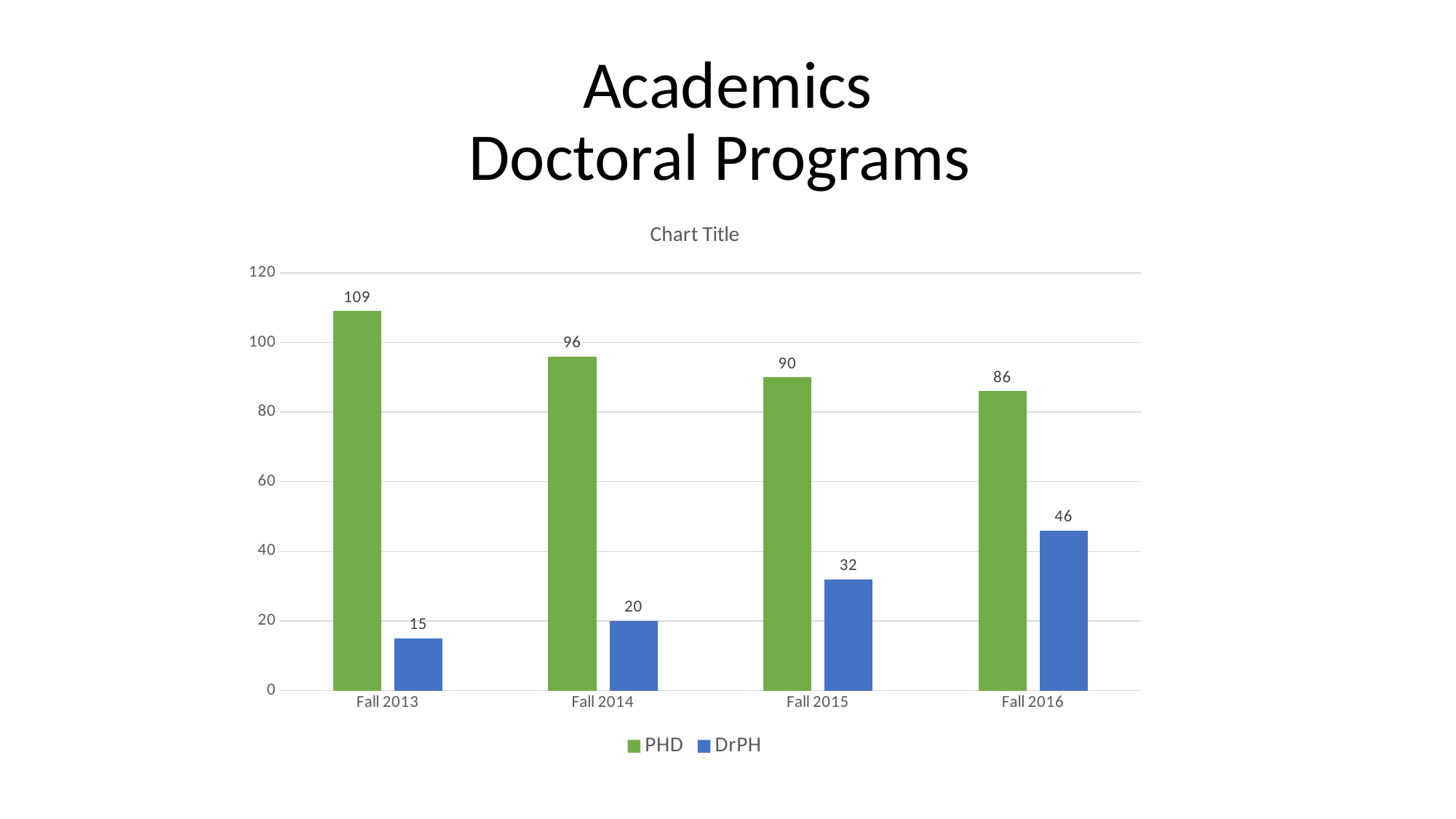

# Academics Doctoral Programs

### Chart:

| Category | PHD | DrPH |
|---|---|---|
| Fall 2013 | 109.0 | 15.0 |
| Fall 2014 | 96.0 | 20.0 |
| Fall 2015 | 90.0 | 32.0 |
| Fall 2016 | 86.0 | 46.0 |